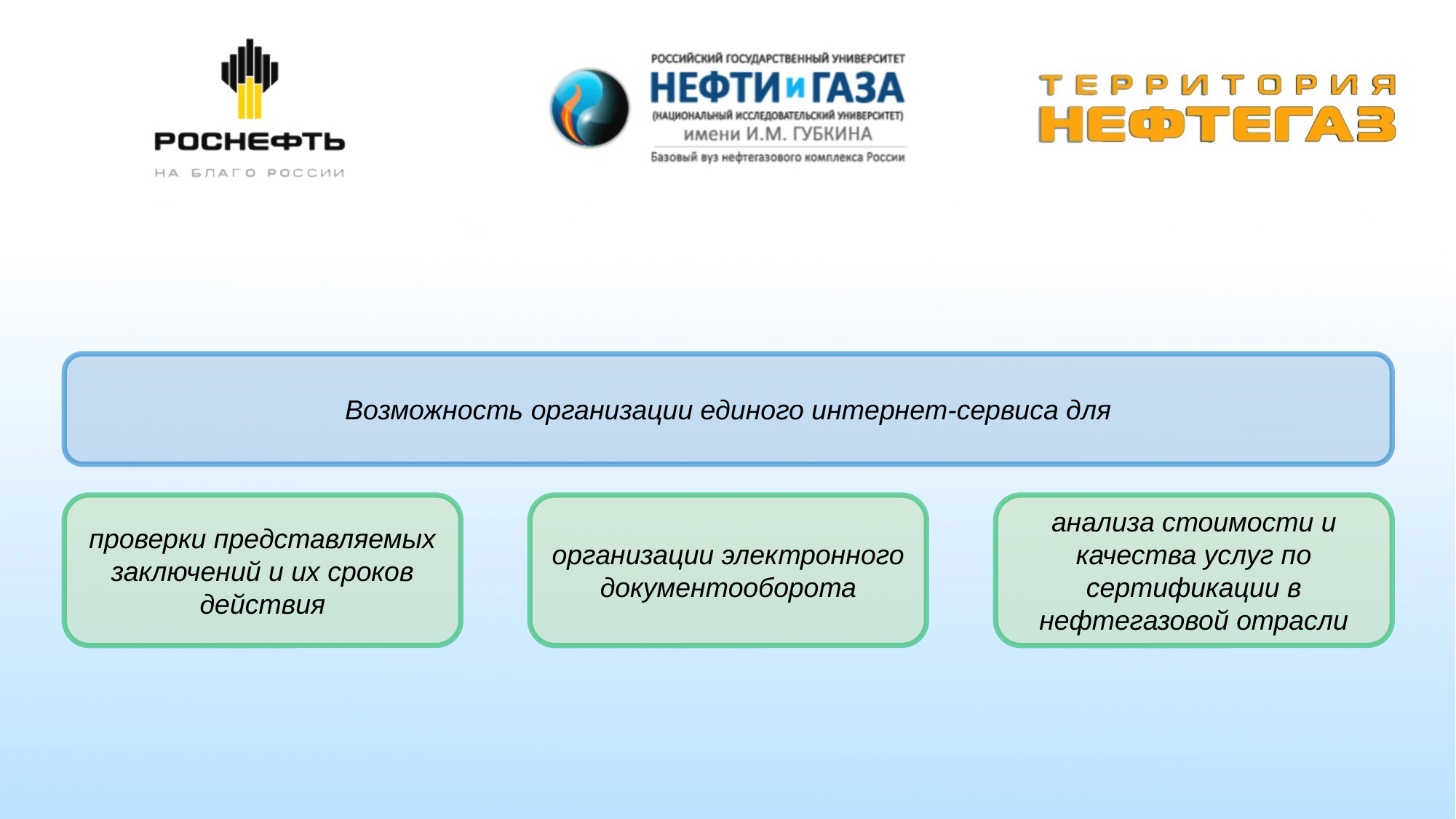

Возможность организации единого интернет-сервиса для
анализа стоимости и качества услуг по сертификации в нефтегазовой отрасли
проверки представляемых заключений и их сроков действия
организации электронного документооборота